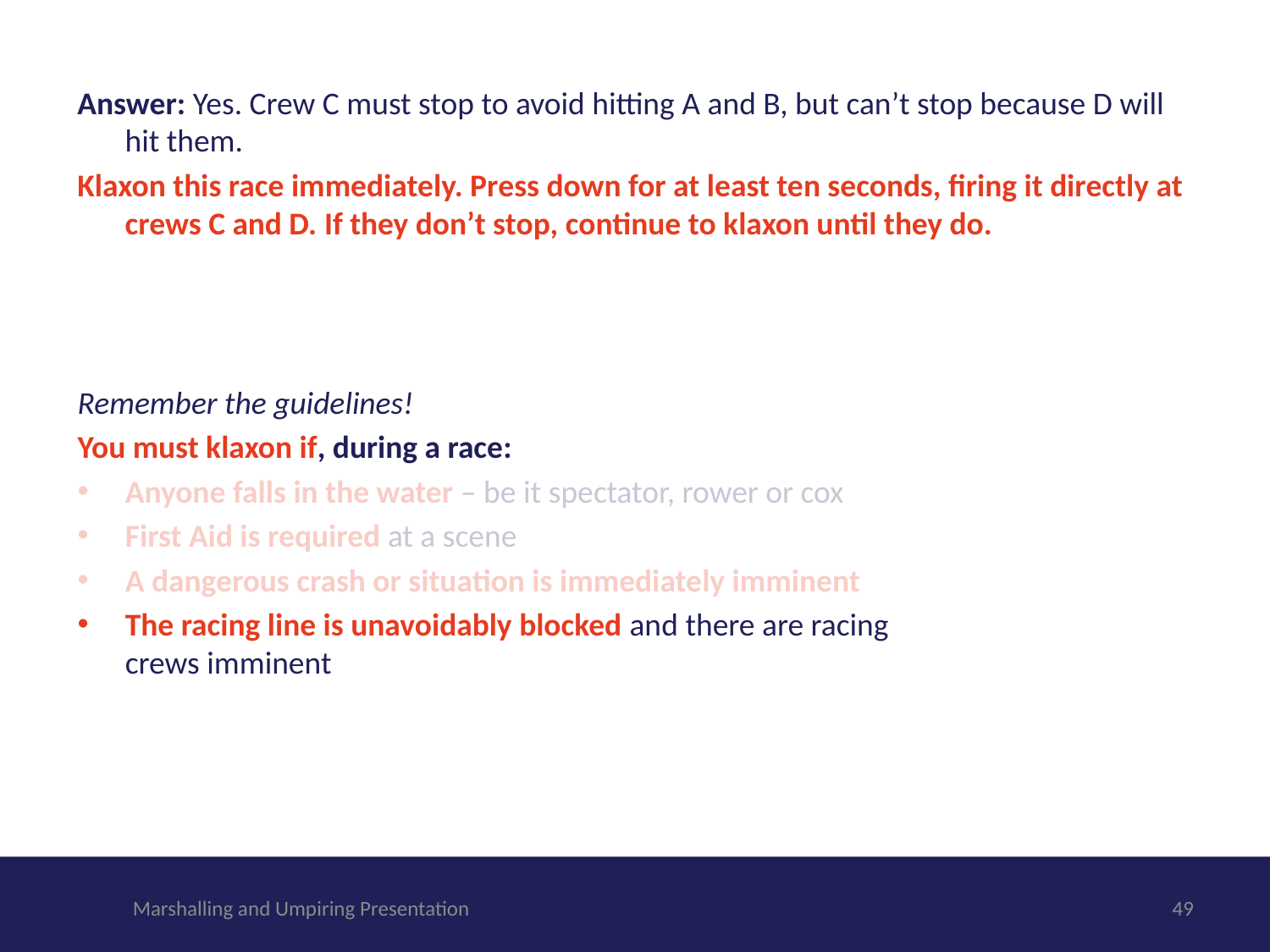

Answer: Yes. Crew C must stop to avoid hitting A and B, but can’t stop because D will hit them.
Klaxon this race immediately. Press down for at least ten seconds, firing it directly at crews C and D. If they don’t stop, continue to klaxon until they do.
Remember the guidelines!
You must klaxon if, during a race:
Anyone falls in the water – be it spectator, rower or cox
First Aid is required at a scene
A dangerous crash or situation is immediately imminent
The racing line is unavoidably blocked and there are racing crews imminent

Marshalling and Umpiring Presentation
49